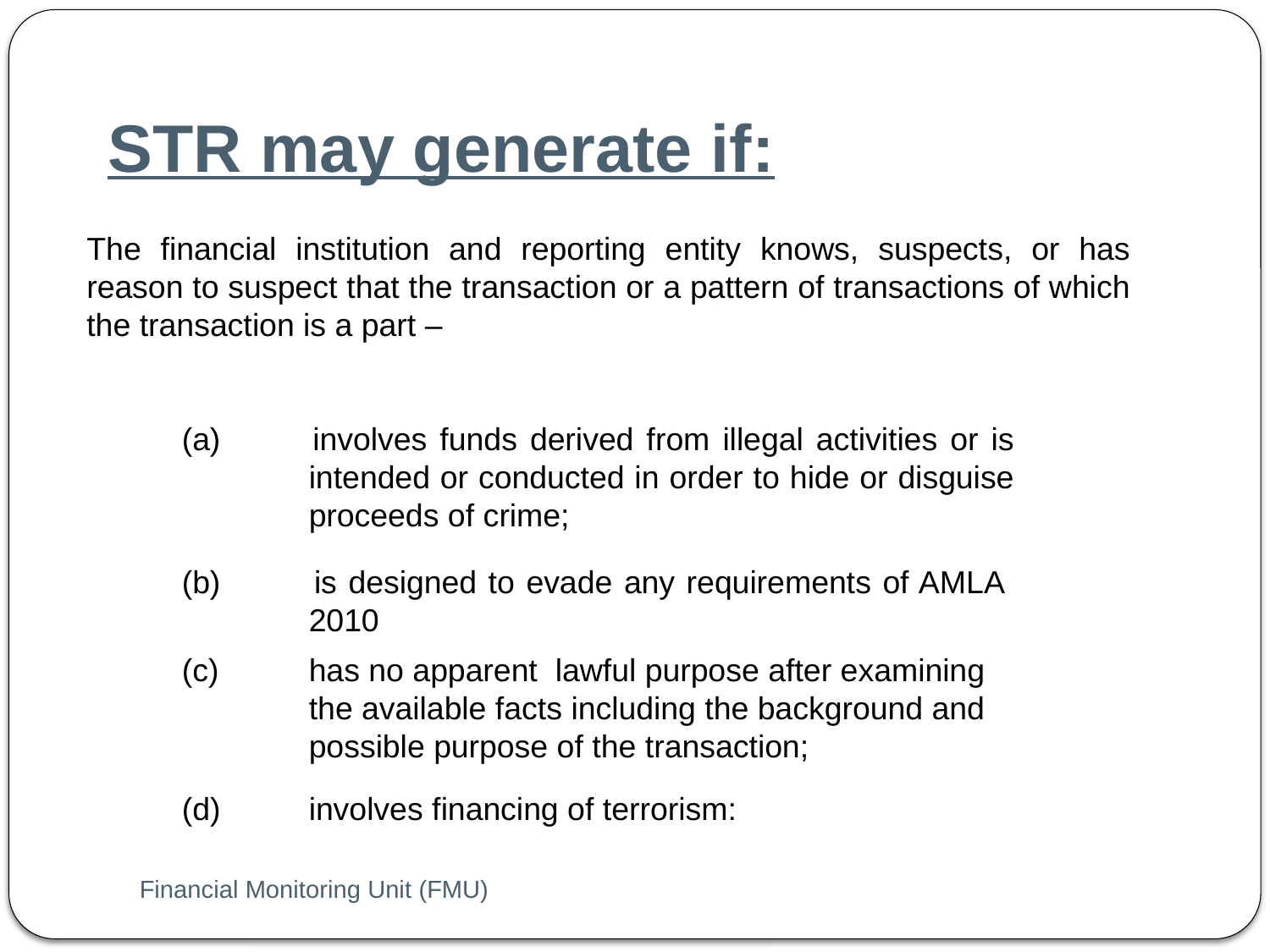

# STR may generate if:
The financial institution and reporting entity knows, suspects, or has reason to suspect that the transaction or a pattern of transactions of which the transaction is a part –
(a) 	involves funds derived from illegal activities or is	intended or conducted in order to hide or disguise 	proceeds of crime;
(b)  	is designed to evade any requirements of AMLA 	2010
(c) 	has no apparent  lawful purpose after examining 	the available facts including the background and 	possible purpose of the transaction;
(d)	involves financing of terrorism:
Financial Monitoring Unit (FMU)